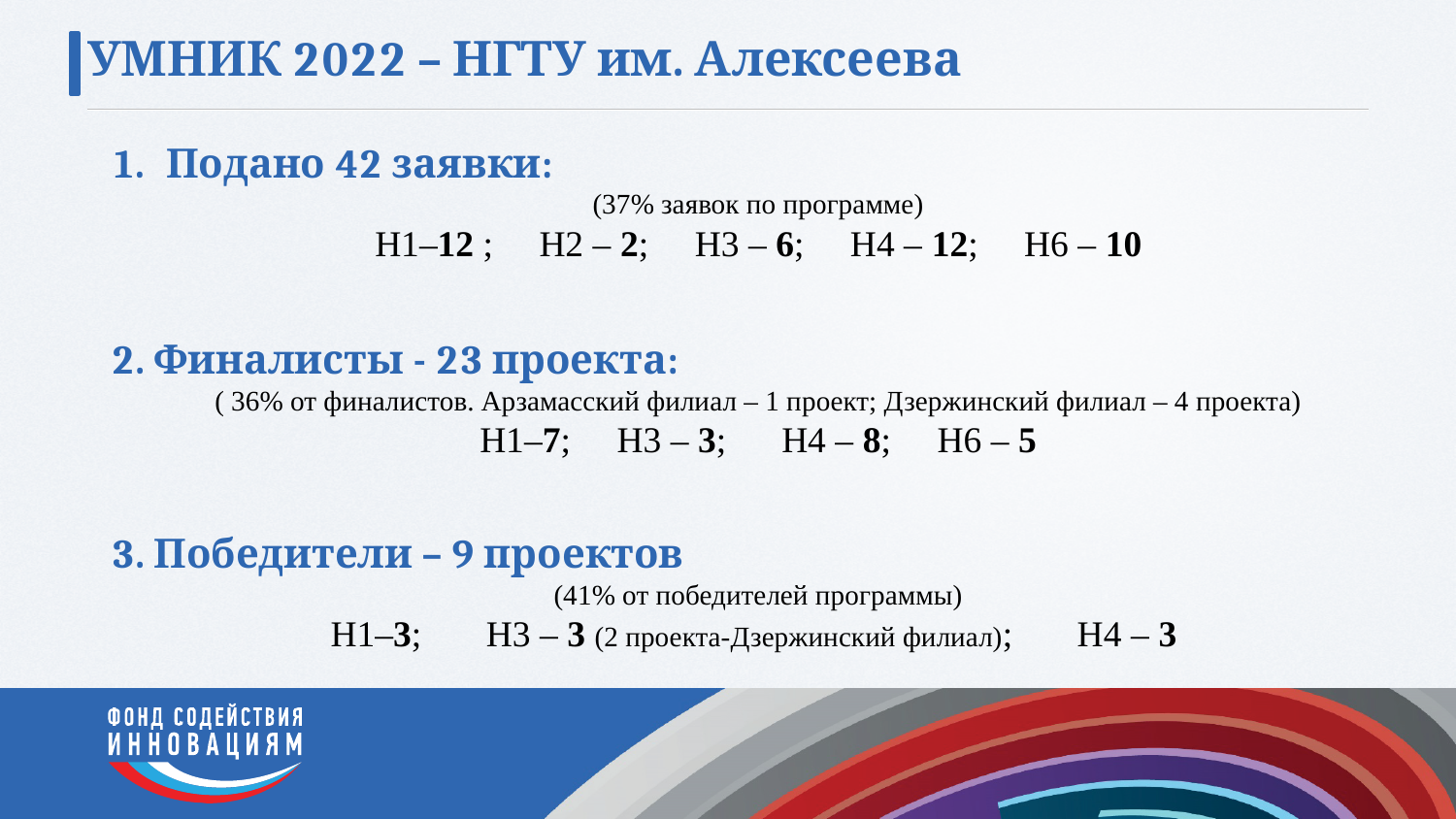

# УМНИК 2022 – НГТУ им. Алексеева

Подано 42 заявки:
(37% заявок по программе)
Н1–12 ;     Н2 – 2;     Н3 – 6;     Н4 – 12;     Н6 – 10

2. Финалисты - 23 проекта:
( 36% от финалистов. Арзамасский филиал – 1 проект; Дзержинский филиал – 4 проекта)
Н1–7;     Н3 – 3;      Н4 – 8;     Н6 – 5

3. Победители – 9 проектов
(41% от победителей программы)
Н1–3;       Н3 – 3 (2 проекта-Дзержинский филиал);       Н4 – 3